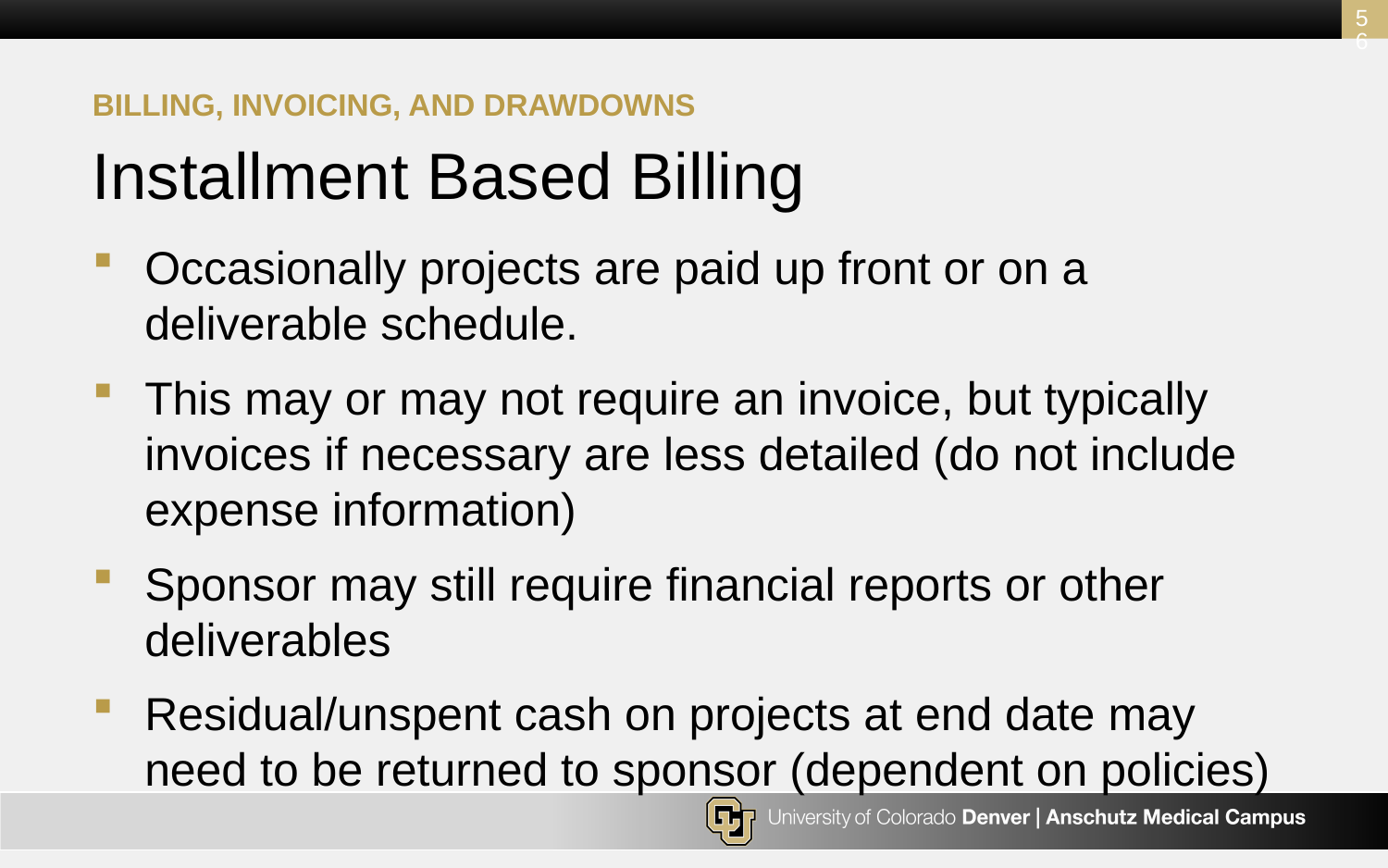

56
Billing, invoicing, and Drawdowns
# Installment Based Billing
Occasionally projects are paid up front or on a deliverable schedule.
This may or may not require an invoice, but typically invoices if necessary are less detailed (do not include expense information)
Sponsor may still require financial reports or other deliverables
Residual/unspent cash on projects at end date may need to be returned to sponsor (dependent on policies)